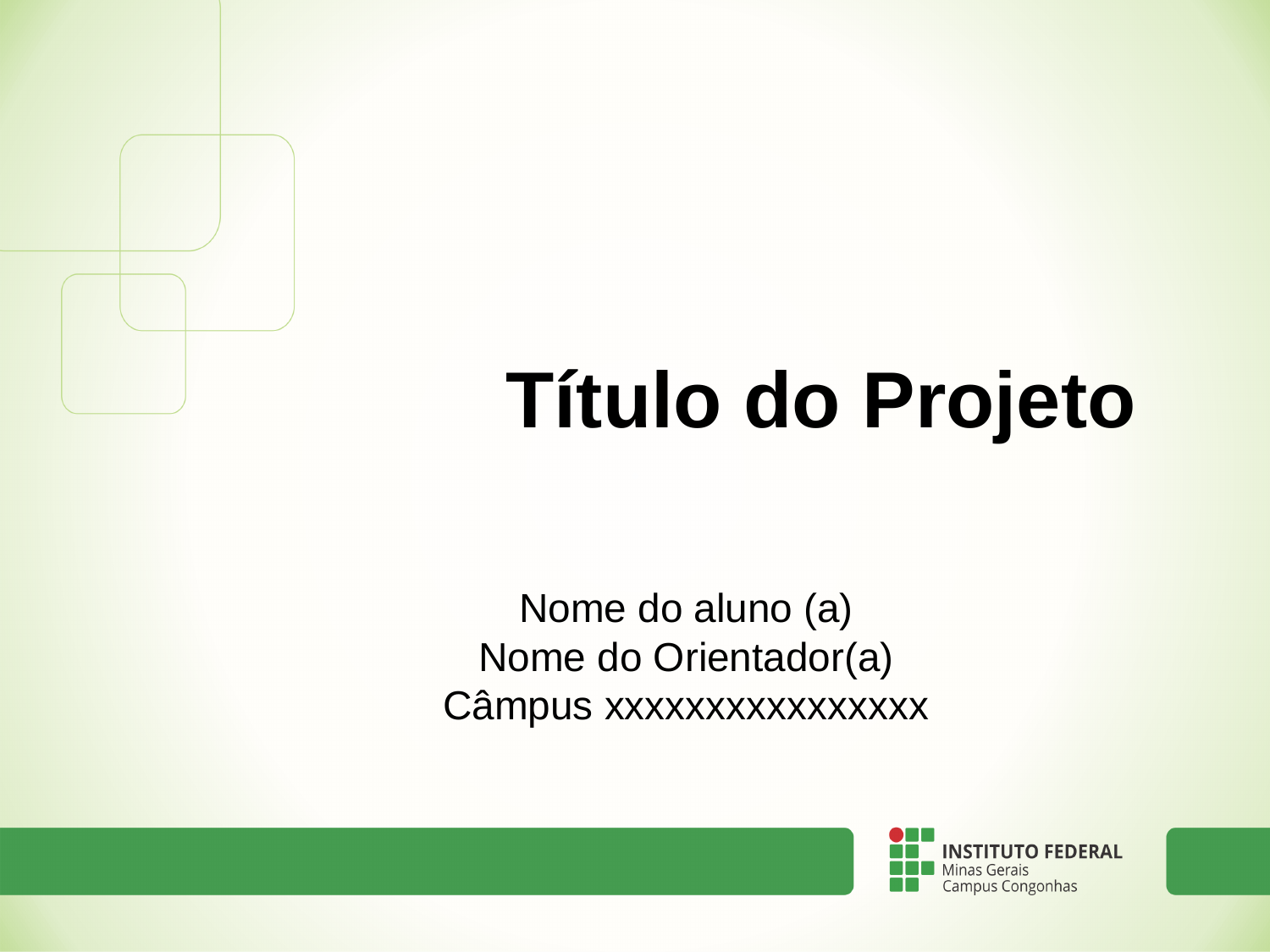

Título do Projeto
Nome do aluno (a)
Nome do Orientador(a)
Câmpus xxxxxxxxxxxxxxxx